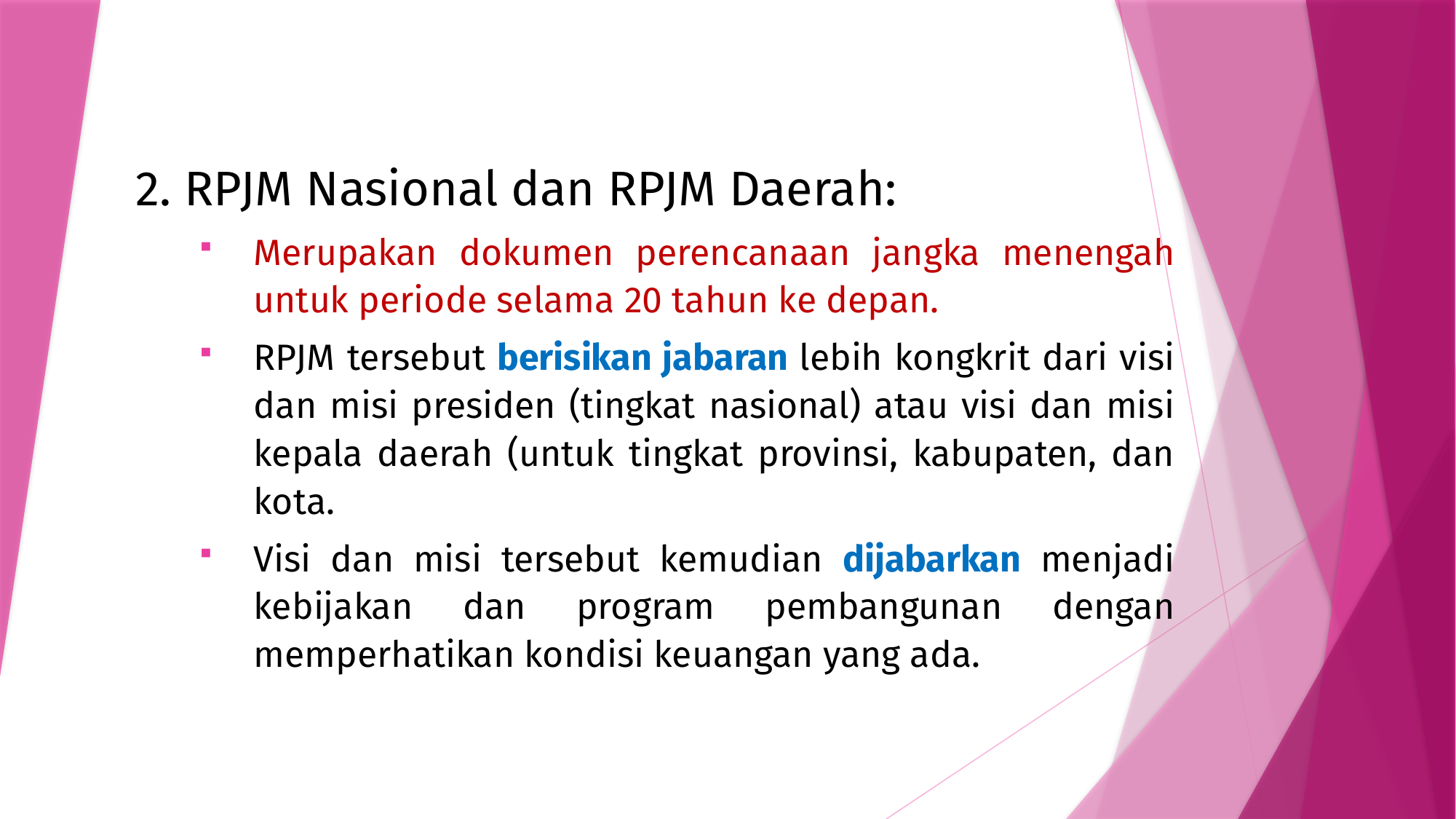

2. RPJM Nasional dan RPJM Daerah:
Merupakan dokumen perencanaan jangka menengah untuk periode selama 20 tahun ke depan.
RPJM tersebut berisikan jabaran lebih kongkrit dari visi dan misi presiden (tingkat nasional) atau visi dan misi kepala daerah (untuk tingkat provinsi, kabupaten, dan kota.
Visi dan misi tersebut kemudian dijabarkan menjadi kebijakan dan program pembangunan dengan memperhatikan kondisi keuangan yang ada.